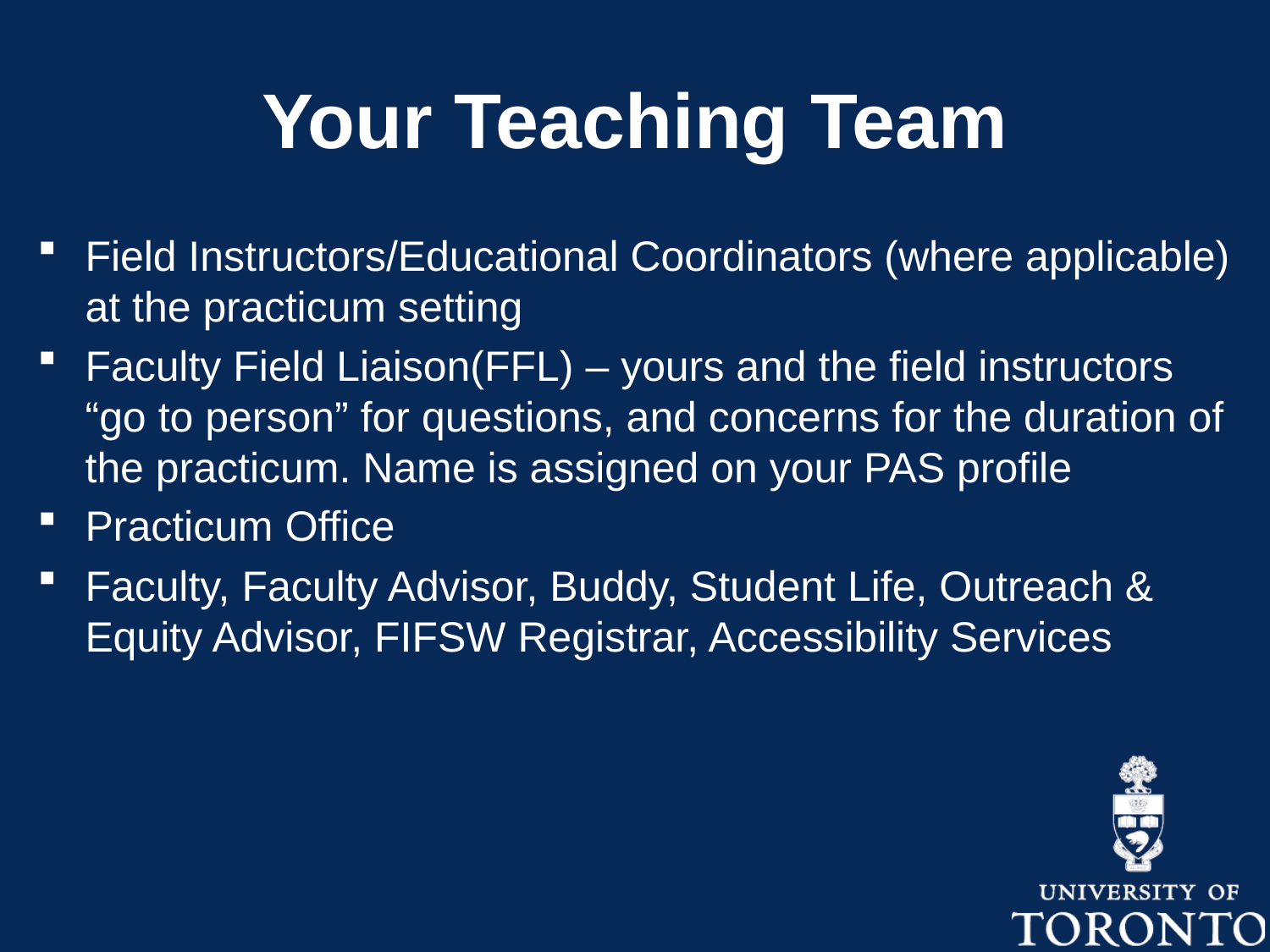

# Your Teaching Team
Field Instructors/Educational Coordinators (where applicable) at the practicum setting
Faculty Field Liaison(FFL) – yours and the field instructors  “go to person” for questions, and concerns for the duration of the practicum. Name is assigned on your PAS profile
Practicum Office
Faculty, Faculty Advisor, Buddy, Student Life, Outreach & Equity Advisor, FIFSW Registrar, Accessibility Services